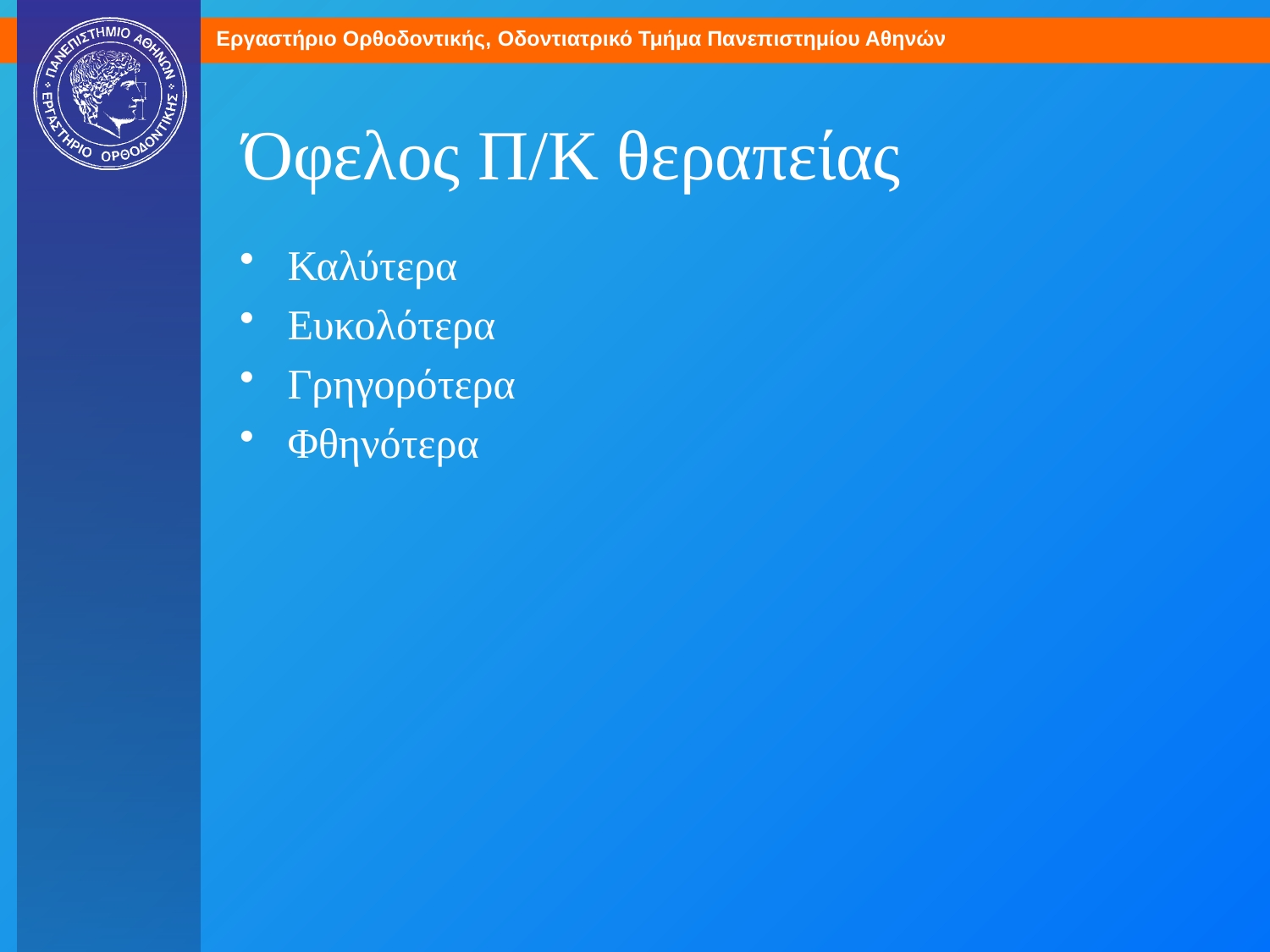

# Όφελος Π/Κ θεραπείας
Καλύτερα
Ευκολότερα
Γρηγορότερα
Φθηνότερα